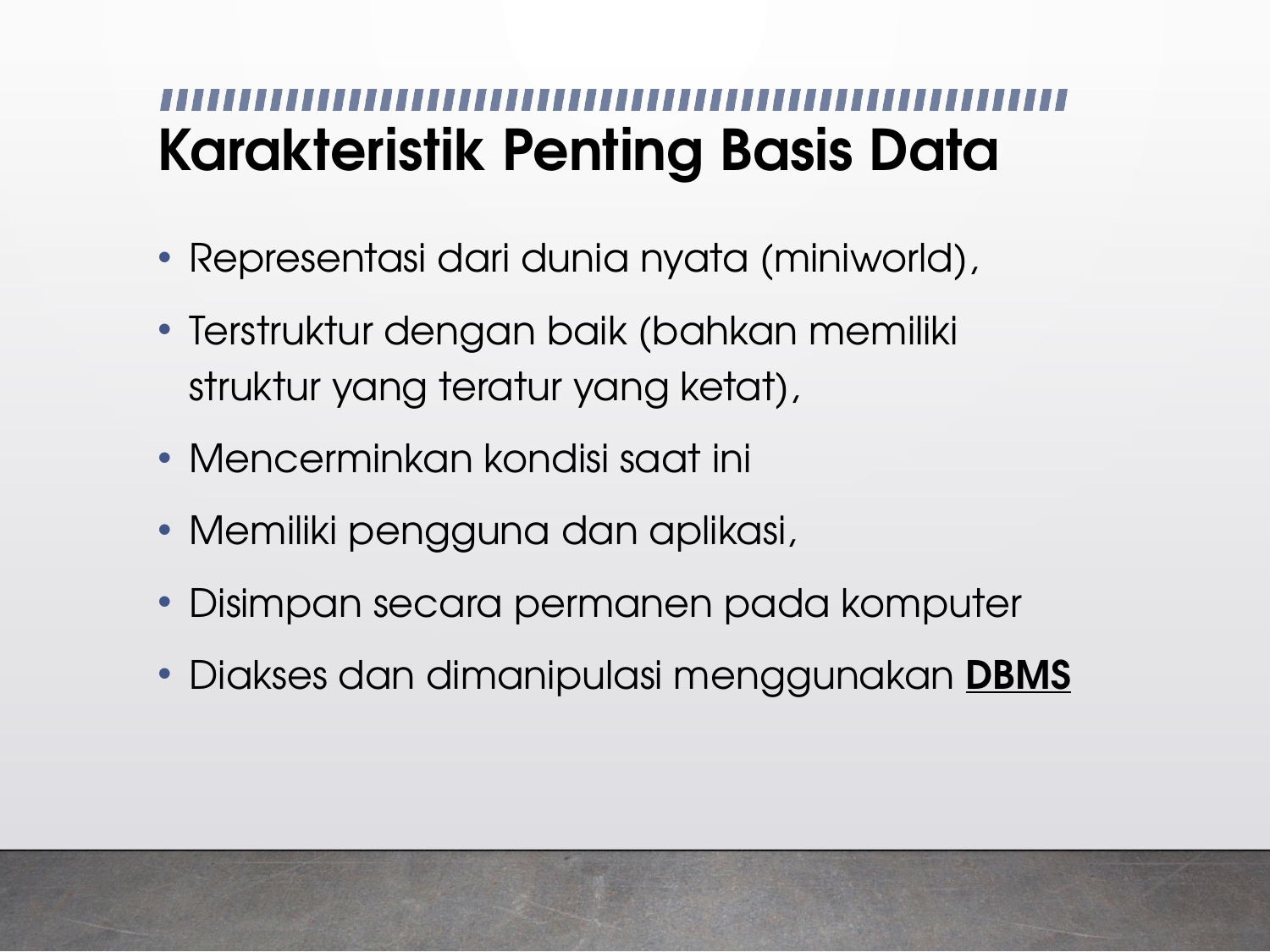

# Karakteristik Penting Basis Data
Representasi dari dunia nyata (miniworld),
Terstruktur dengan baik (bahkan memiliki struktur yang teratur yang ketat),
Mencerminkan kondisi saat ini
Memiliki pengguna dan aplikasi,
Disimpan secara permanen pada komputer
Diakses dan dimanipulasi menggunakan DBMS